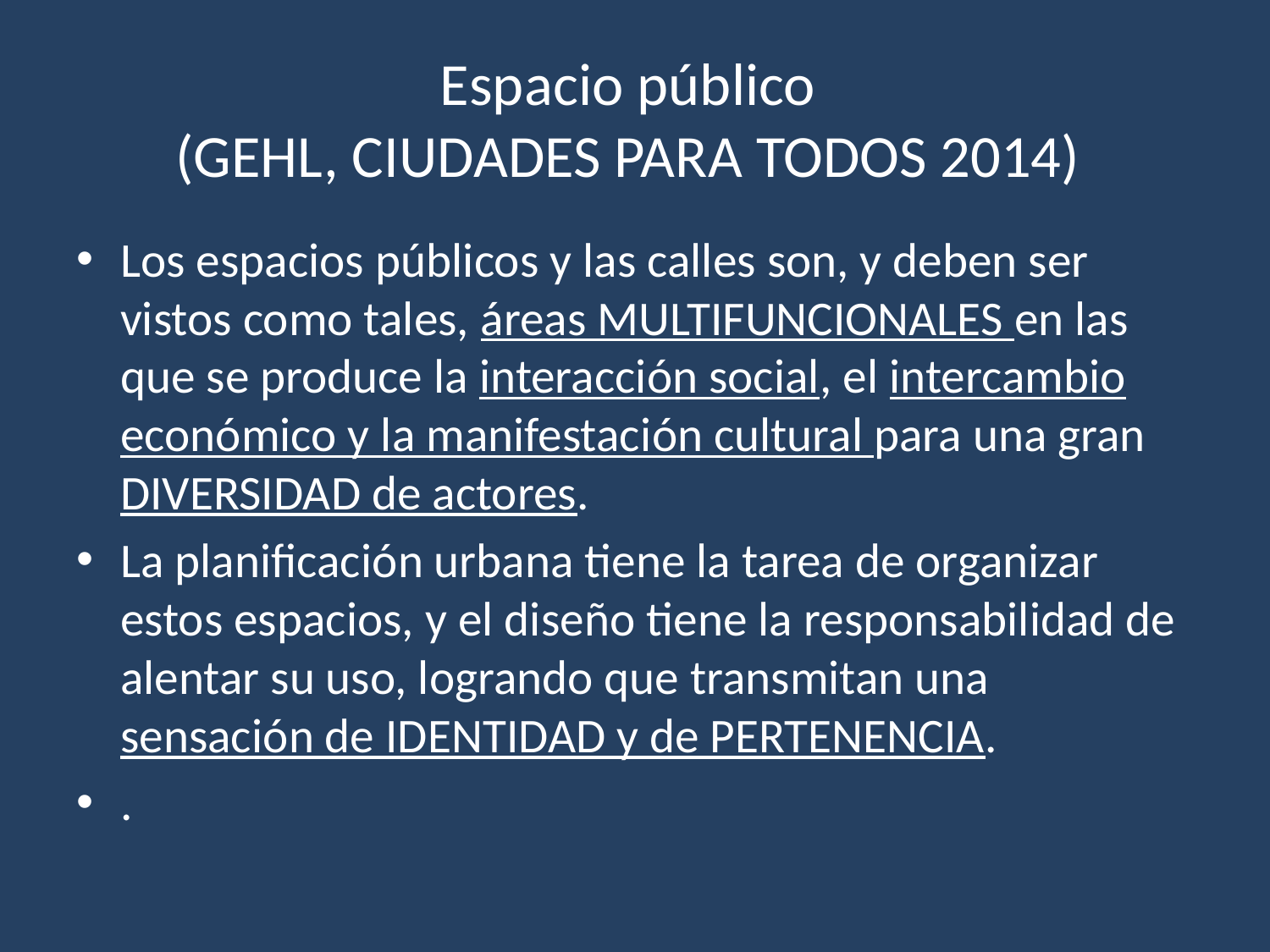

# Espacio público (GEHL, CIUDADES PARA TODOS 2014)
Los espacios públicos y las calles son, y deben ser vistos como tales, áreas MULTIFUNCIONALES en las que se produce la interacción social, el intercambio económico y la manifestación cultural para una gran DIVERSIDAD de actores.
La planificación urbana tiene la tarea de organizar estos espacios, y el diseño tiene la responsabilidad de alentar su uso, logrando que transmitan una sensación de IDENTIDAD y de PERTENENCIA.
.